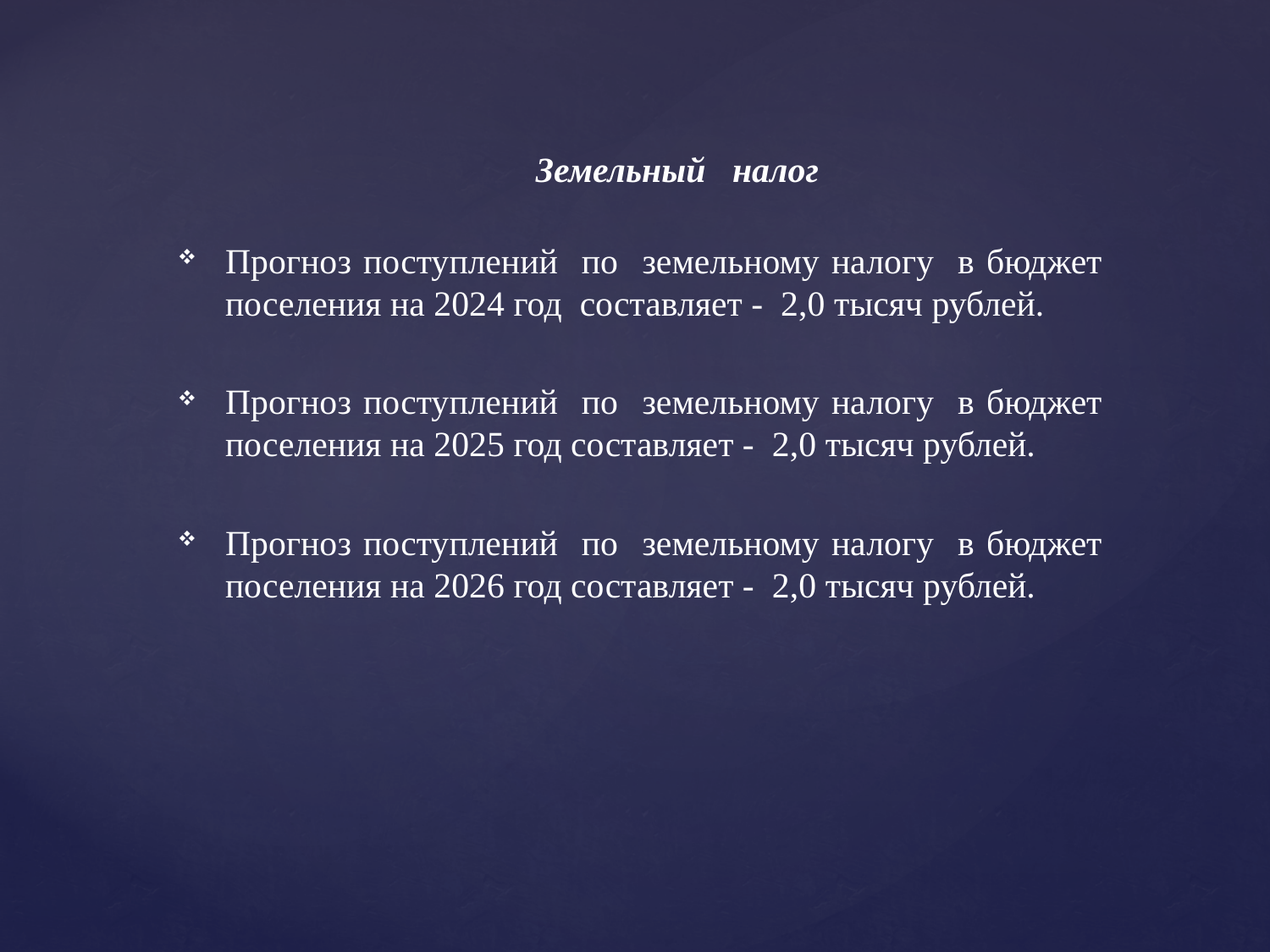

Земельный   налог
Прогноз поступлений  по  земельному налогу  в бюджет поселения на 2024 год  составляет -  2,0 тысяч рублей.

Прогноз поступлений  по  земельному налогу  в бюджет поселения на 2025 год составляет -  2,0 тысяч рублей.

Прогноз поступлений  по  земельному налогу  в бюджет поселения на 2026 год составляет -  2,0 тысяч рублей.